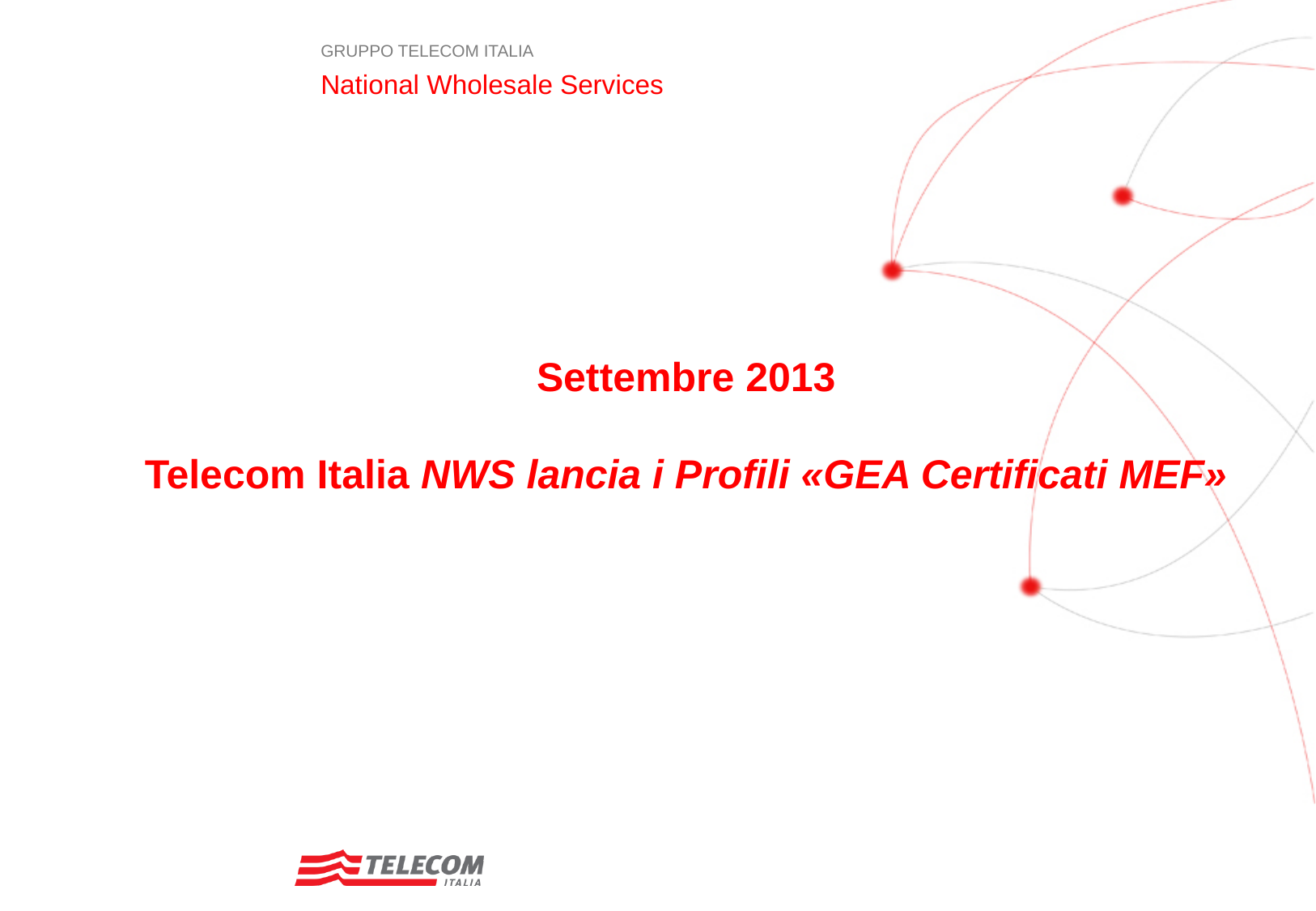

# Settembre 2013 Telecom Italia NWS lancia i Profili «GEA Certificati MEF»